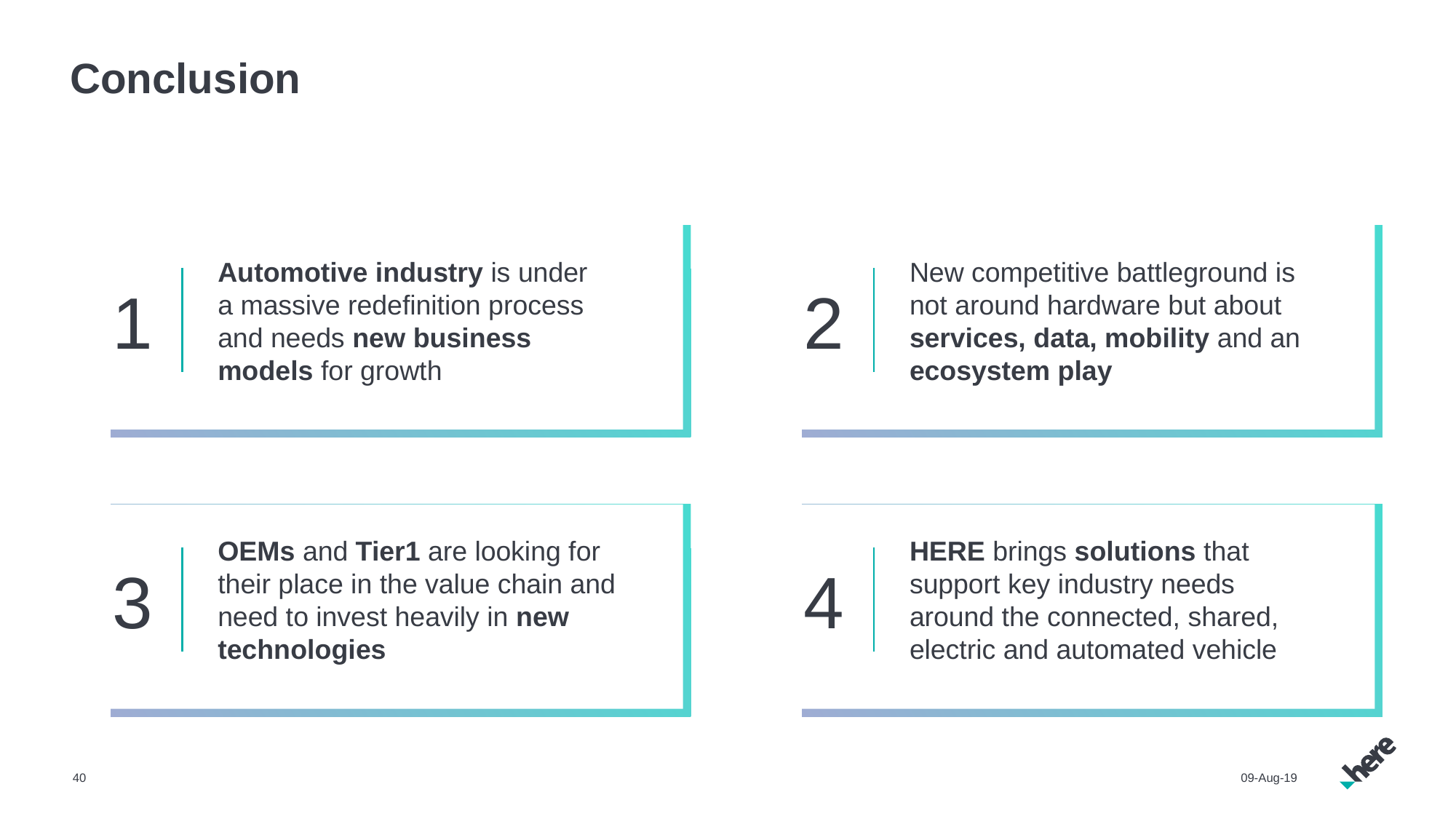

# Conclusion

New competitive battleground is not around hardware but about services, data, mobility and an ecosystem play
Automotive industry is under
a massive redefinition process and needs new business models for growth
1
2

OEMs and Tier1 are looking for their place in the value chain and need to invest heavily in new technologies
HERE brings solutions that support key industry needs around the connected, shared, electric and automated vehicle
3
4
40

09-Aug-19